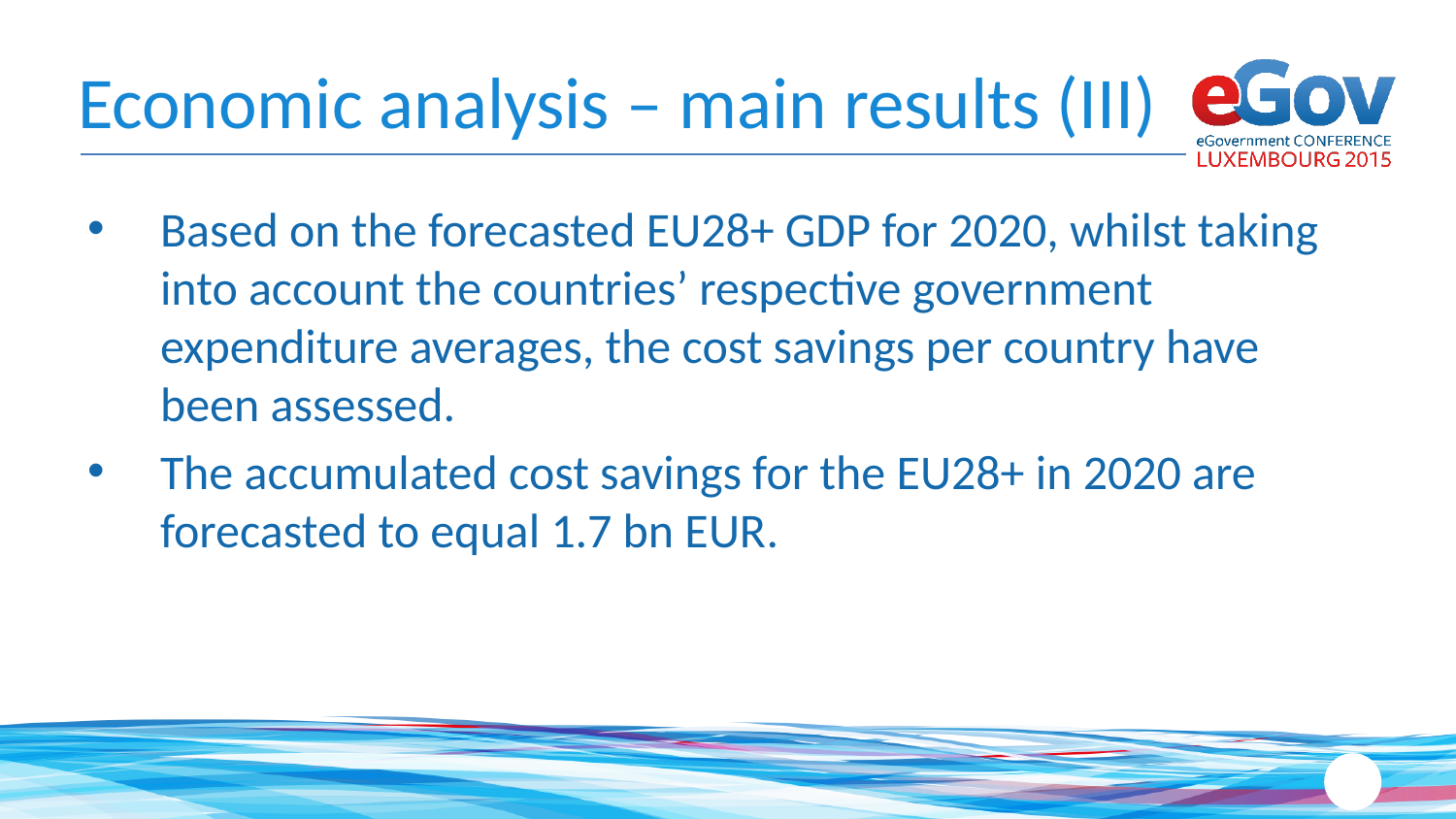

# Economic analysis – main results (III)
Based on the forecasted EU28+ GDP for 2020, whilst taking into account the countries’ respective government expenditure averages, the cost savings per country have been assessed.
The accumulated cost savings for the EU28+ in 2020 are forecasted to equal 1.7 bn EUR.